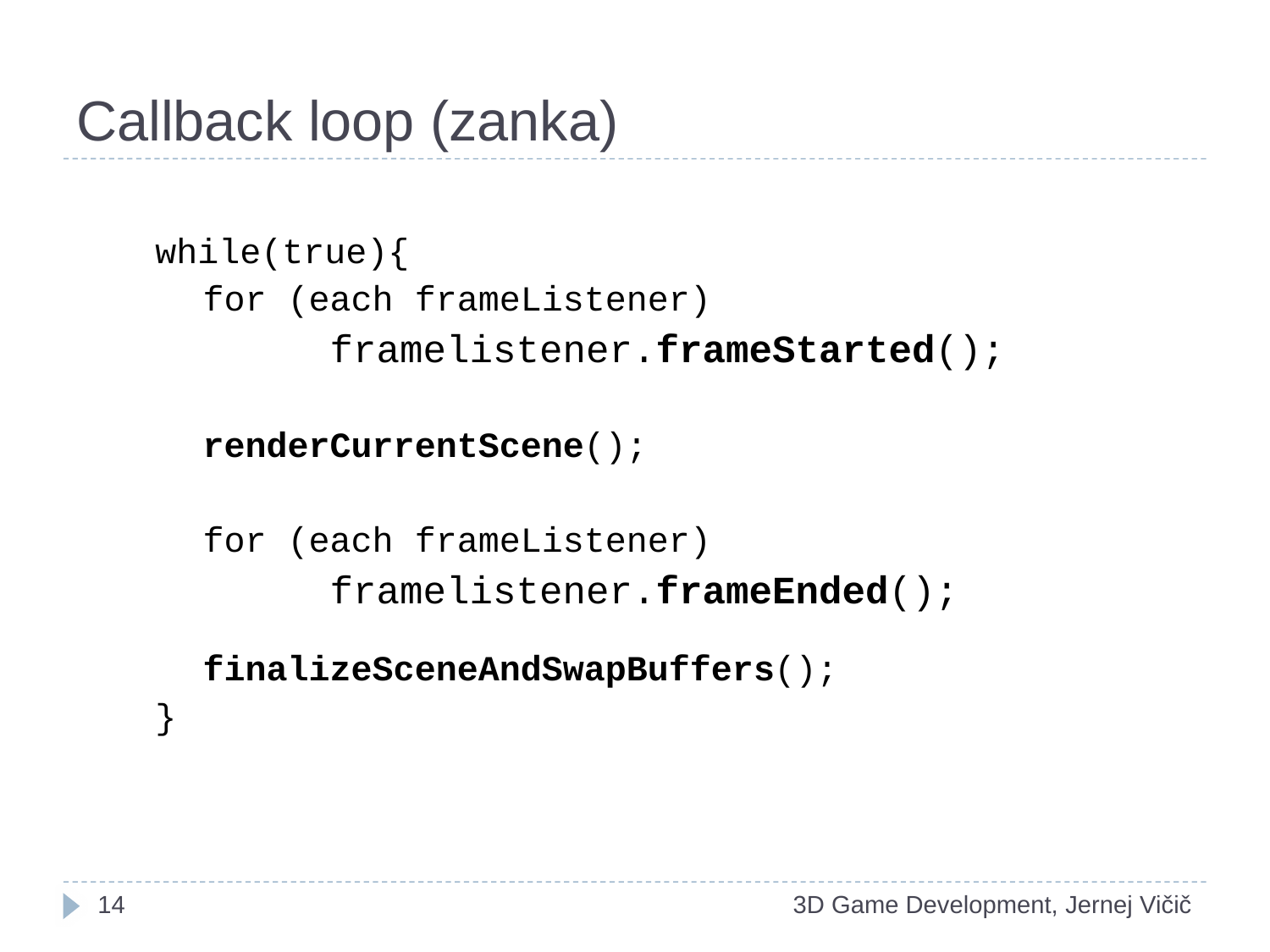

# Callback loop (zanka)
while(true){
	for (each frameListener)
		framelistener.frameStarted();

	renderCurrentScene();

	for (each frameListener)
		framelistener.frameEnded();

	finalizeSceneAndSwapBuffers();
}
14
3D Game Development, Jernej Vičič